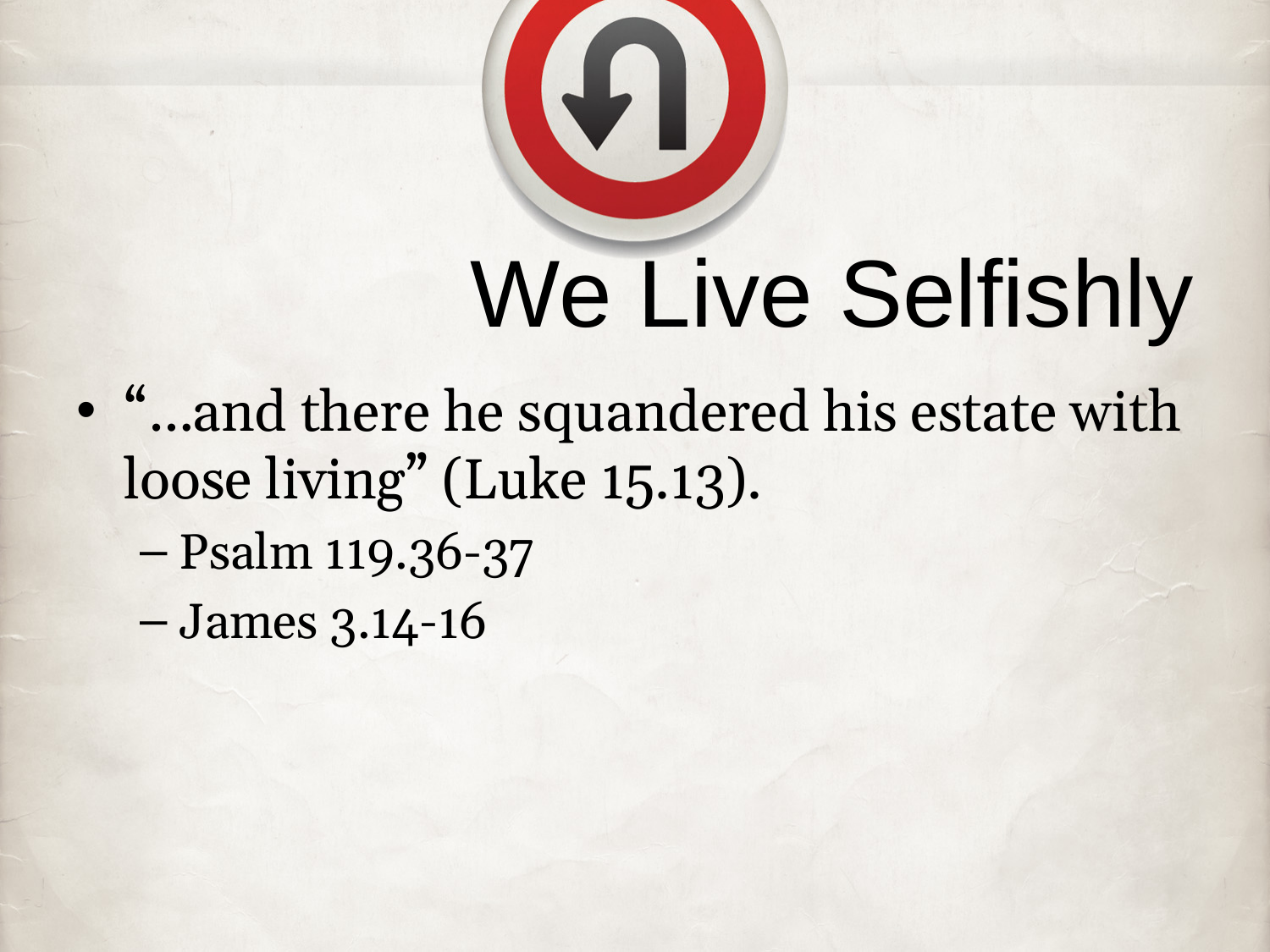

# We Live Selfishly
“…and there he squandered his estate with loose living” (Luke 15.13).
Psalm 119.36-37
James 3.14-16